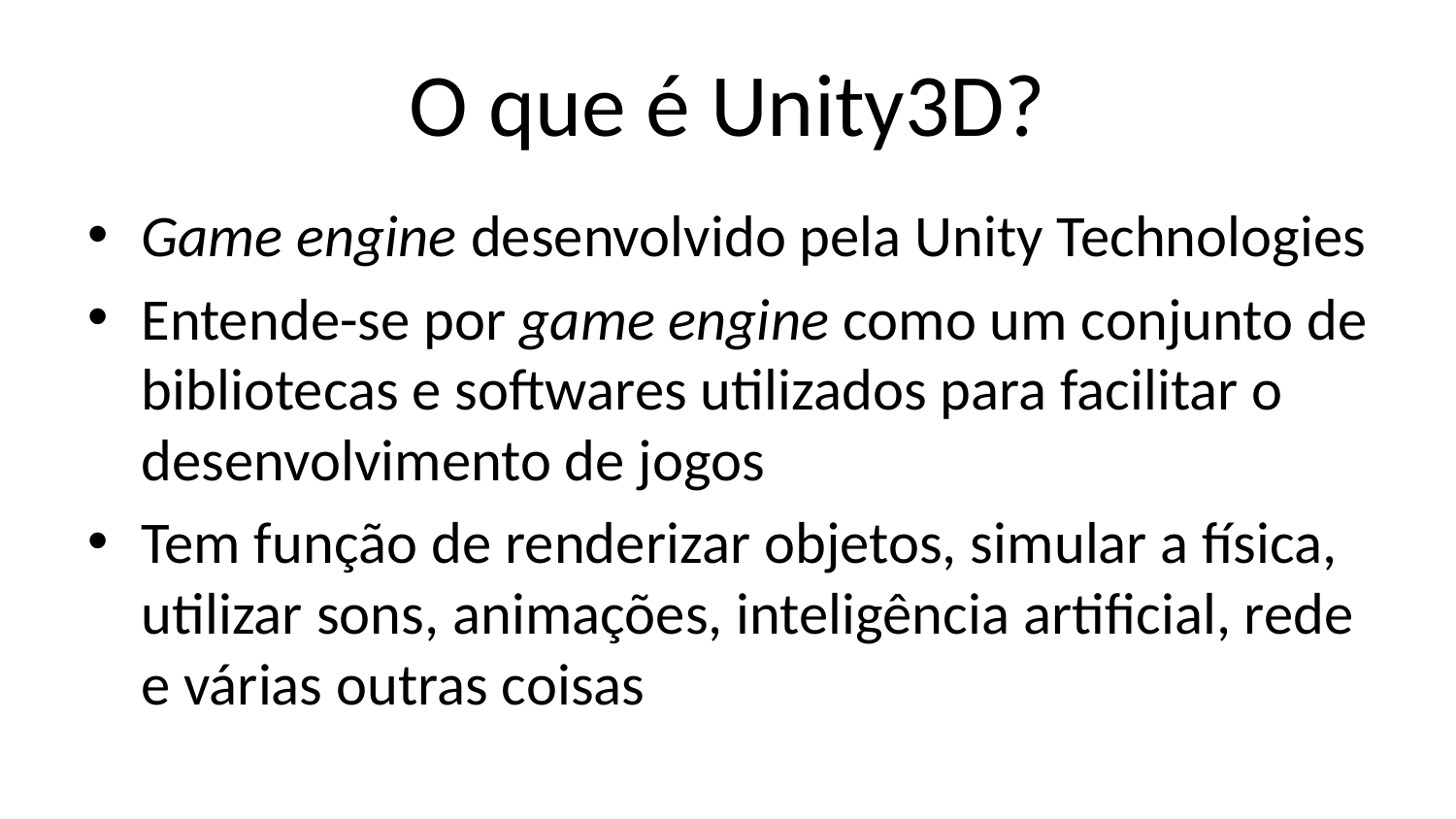

# O que é Unity3D?
Game engine desenvolvido pela Unity Technologies
Entende-se por game engine como um conjunto de bibliotecas e softwares utilizados para facilitar o desenvolvimento de jogos
Tem função de renderizar objetos, simular a física, utilizar sons, animações, inteligência artificial, rede e várias outras coisas